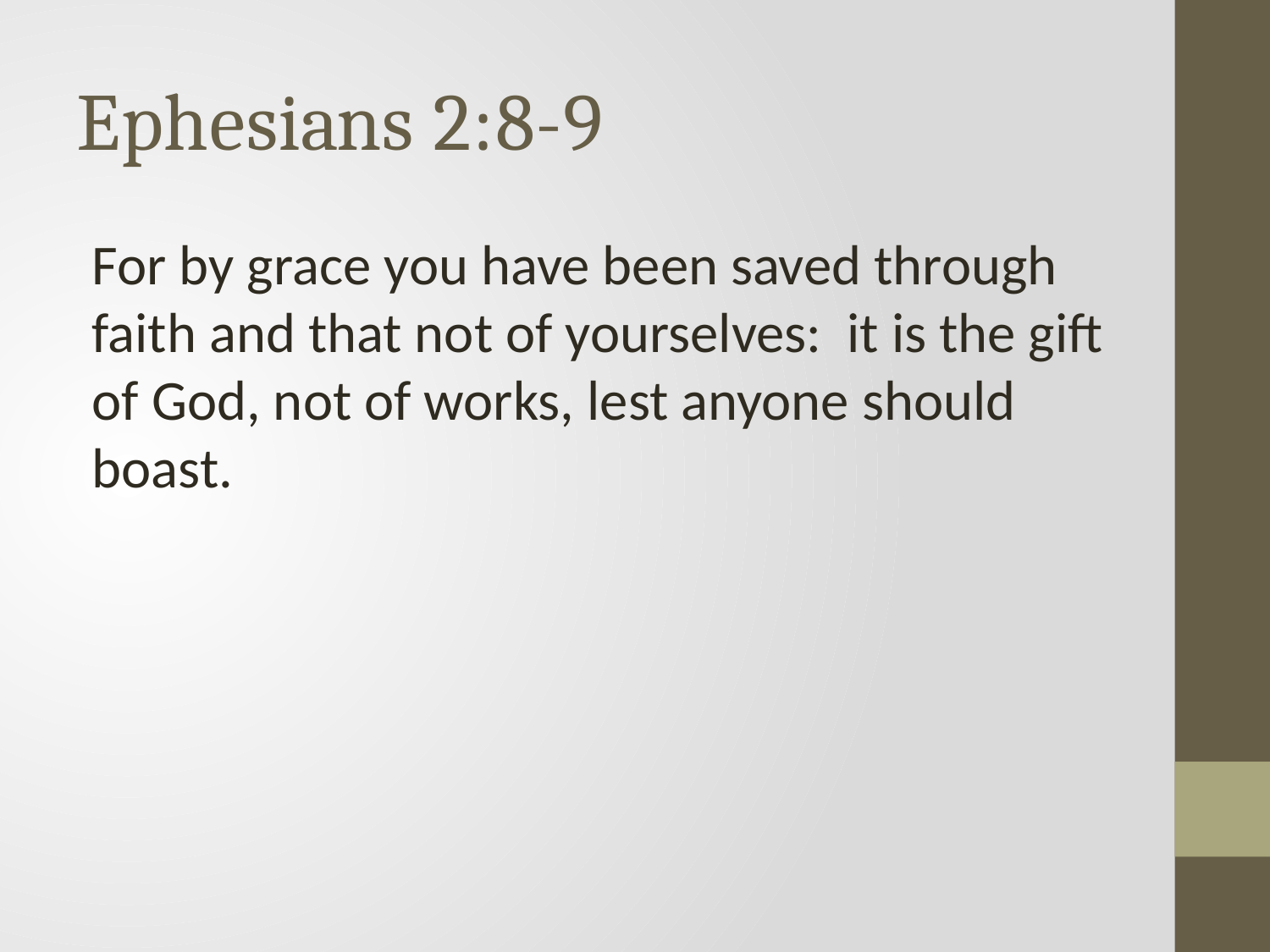

# Ephesians 2:8-9
For by grace you have been saved through faith and that not of yourselves:  it is the gift of God, not of works, lest anyone should boast.